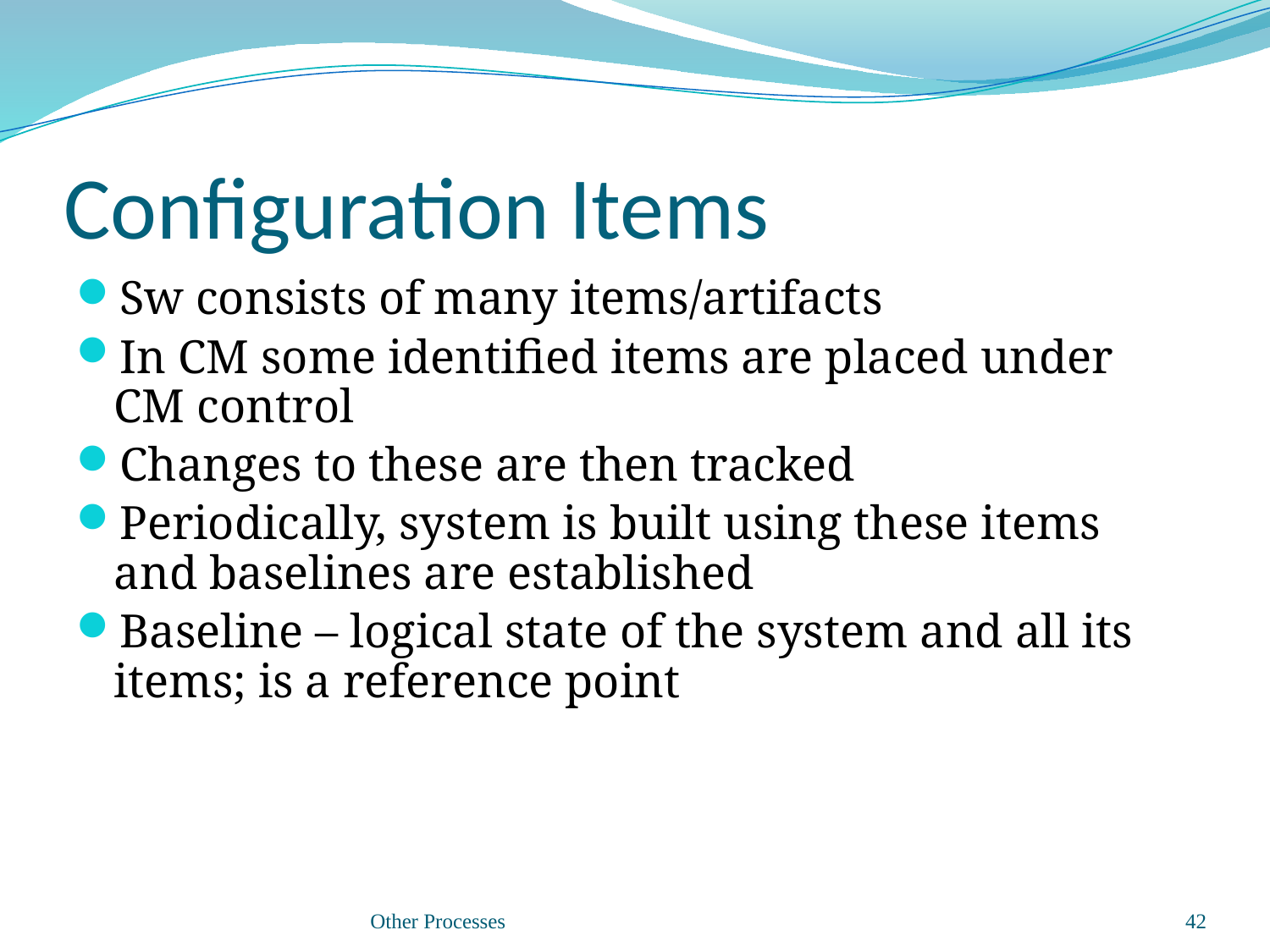

# Configuration Items
Sw consists of many items/artifacts
In CM some identified items are placed under CM control
Changes to these are then tracked
Periodically, system is built using these items and baselines are established
Baseline – logical state of the system and all its items; is a reference point
Other Processes
42